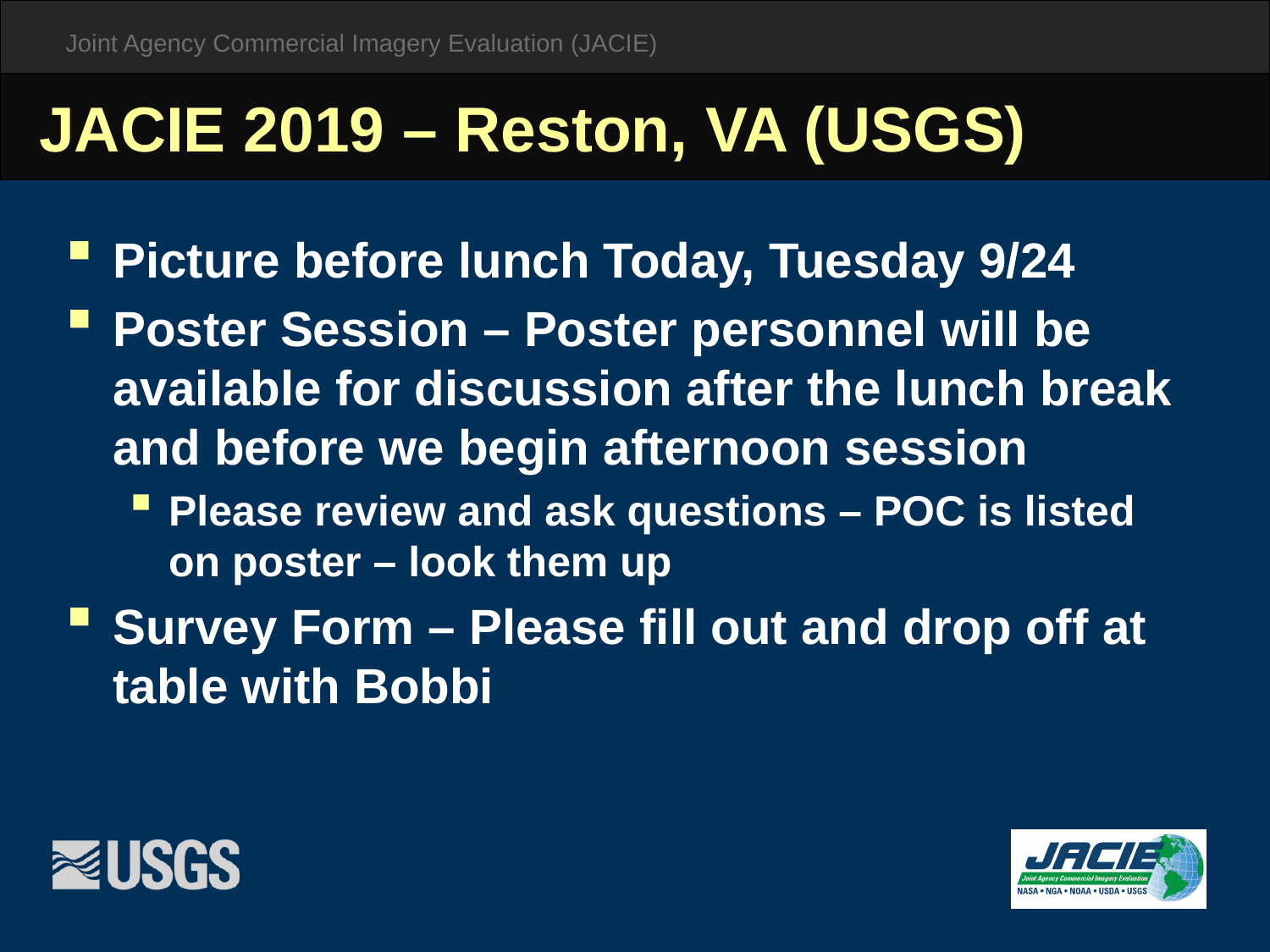

# JACIE 2019 – Reston, VA (USGS)
Picture before lunch Today, Tuesday 9/24
Poster Session – Poster personnel will be available for discussion after the lunch break and before we begin afternoon session
Please review and ask questions – POC is listed on poster – look them up
Survey Form – Please fill out and drop off at table with Bobbi